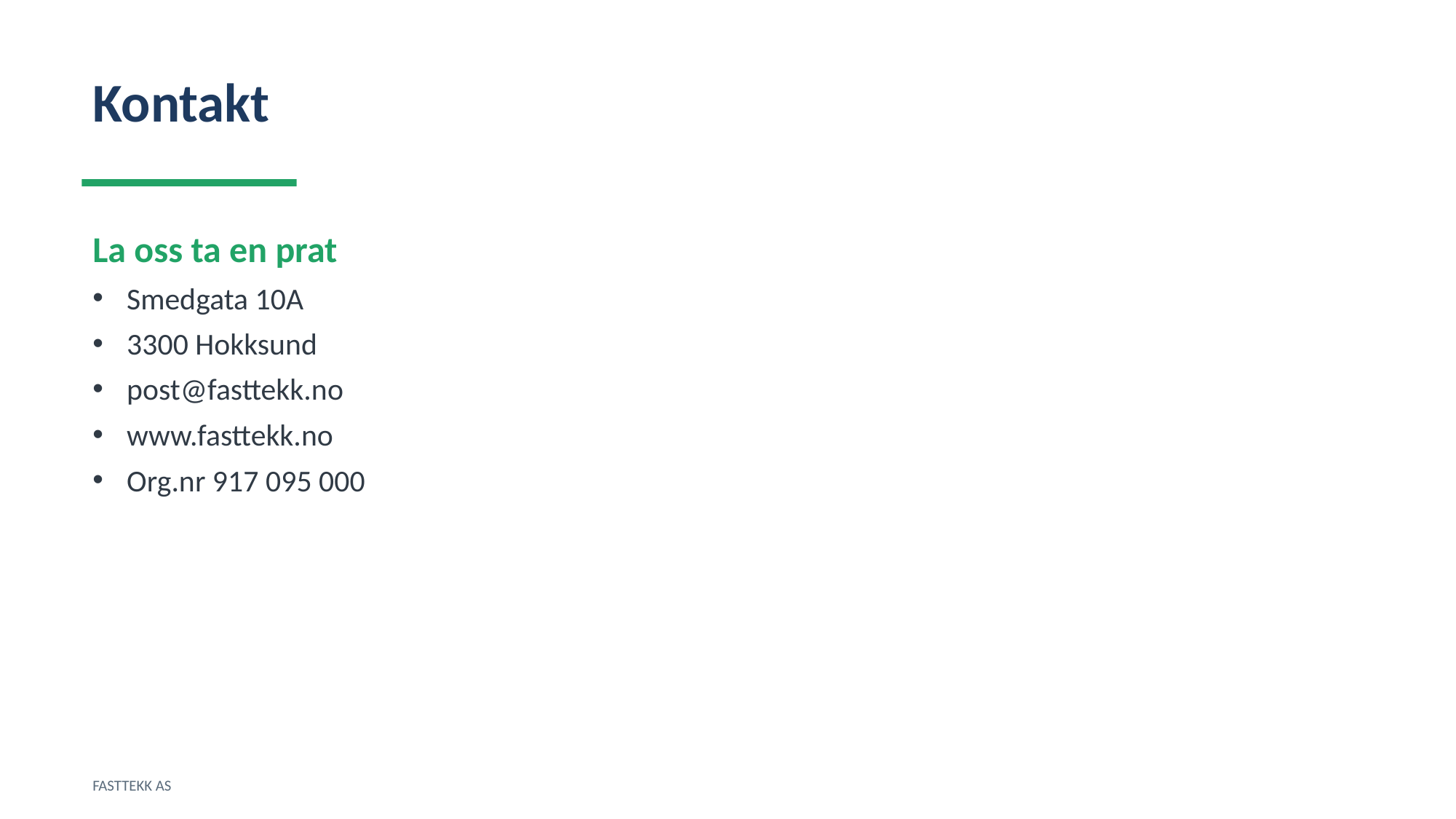

Kontakt

La oss ta en prat
Smedgata 10A
3300 Hokksund
post@fasttekk.no
www.fasttekk.no
Org.nr 917 095 000
FASTTEKK AS